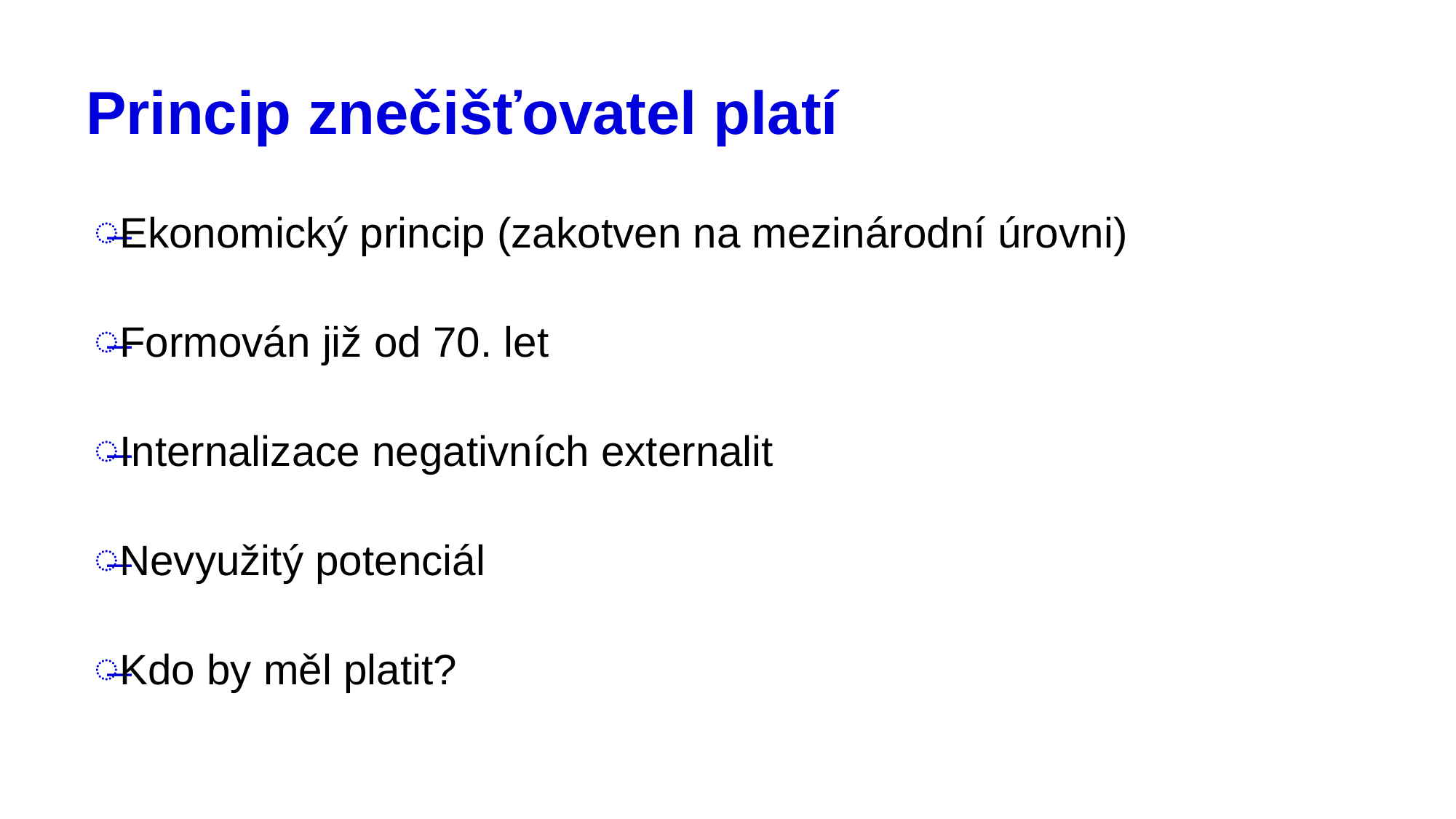

# Princip znečišťovatel platí
Ekonomický princip (zakotven na mezinárodní úrovni)

Formován již od 70. let

Internalizace negativních externalit

Nevyužitý potenciál

Kdo by měl platit?